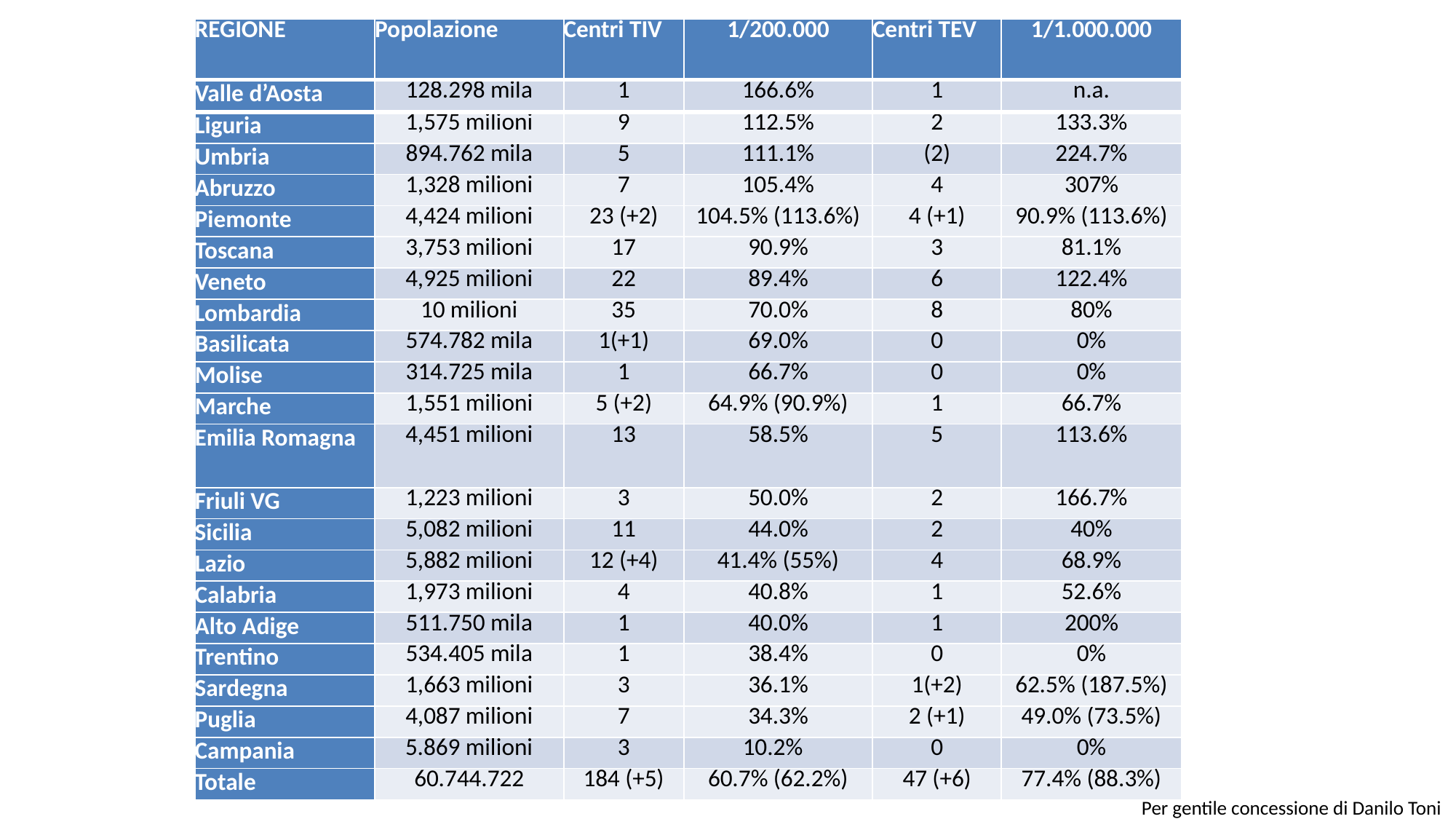

| REGIONE | Popolazione | Centri TIV | 1/200.000 | Centri TEV | 1/1.000.000 |
| --- | --- | --- | --- | --- | --- |
| Valle d’Aosta | 128.298 mila | 1 | 166.6% | 1 | n.a. |
| Liguria | 1,575 milioni | 9 | 112.5% | 2 | 133.3% |
| Umbria | 894.762 mila | 5 | 111.1% | (2) | 224.7% |
| Abruzzo | 1,328 milioni | 7 | 105.4% | 4 | 307% |
| Piemonte | 4,424 milioni | 23 (+2) | 104.5% (113.6%) | 4 (+1) | 90.9% (113.6%) |
| Toscana | 3,753 milioni | 17 | 90.9% | 3 | 81.1% |
| Veneto | 4,925 milioni | 22 | 89.4% | 6 | 122.4% |
| Lombardia | 10 milioni | 35 | 70.0% | 8 | 80% |
| Basilicata | 574.782 mila | 1(+1) | 69.0% | 0 | 0% |
| Molise | 314.725 mila | 1 | 66.7% | 0 | 0% |
| Marche | 1,551 milioni | 5 (+2) | 64.9% (90.9%) | 1 | 66.7% |
| Emilia Romagna | 4,451 milioni | 13 | 58.5% | 5 | 113.6% |
| Friuli VG | 1,223 milioni | 3 | 50.0% | 2 | 166.7% |
| Sicilia | 5,082 milioni | 11 | 44.0% | 2 | 40% |
| Lazio | 5,882 milioni | 12 (+4) | 41.4% (55%) | 4 | 68.9% |
| Calabria | 1,973 milioni | 4 | 40.8% | 1 | 52.6% |
| Alto Adige | 511.750 mila | 1 | 40.0% | 1 | 200% |
| Trentino | 534.405 mila | 1 | 38.4% | 0 | 0% |
| Sardegna | 1,663 milioni | 3 | 36.1% | 1(+2) | 62.5% (187.5%) |
| Puglia | 4,087 milioni | 7 | 34.3% | 2 (+1) | 49.0% (73.5%) |
| Campania | 5.869 milioni | 3 | 10.2% | 0 | 0% |
| Totale | 60.744.722 | 184 (+5) | 60.7% (62.2%) | 47 (+6) | 77.4% (88.3%) |
Per gentile concessione di Danilo Toni